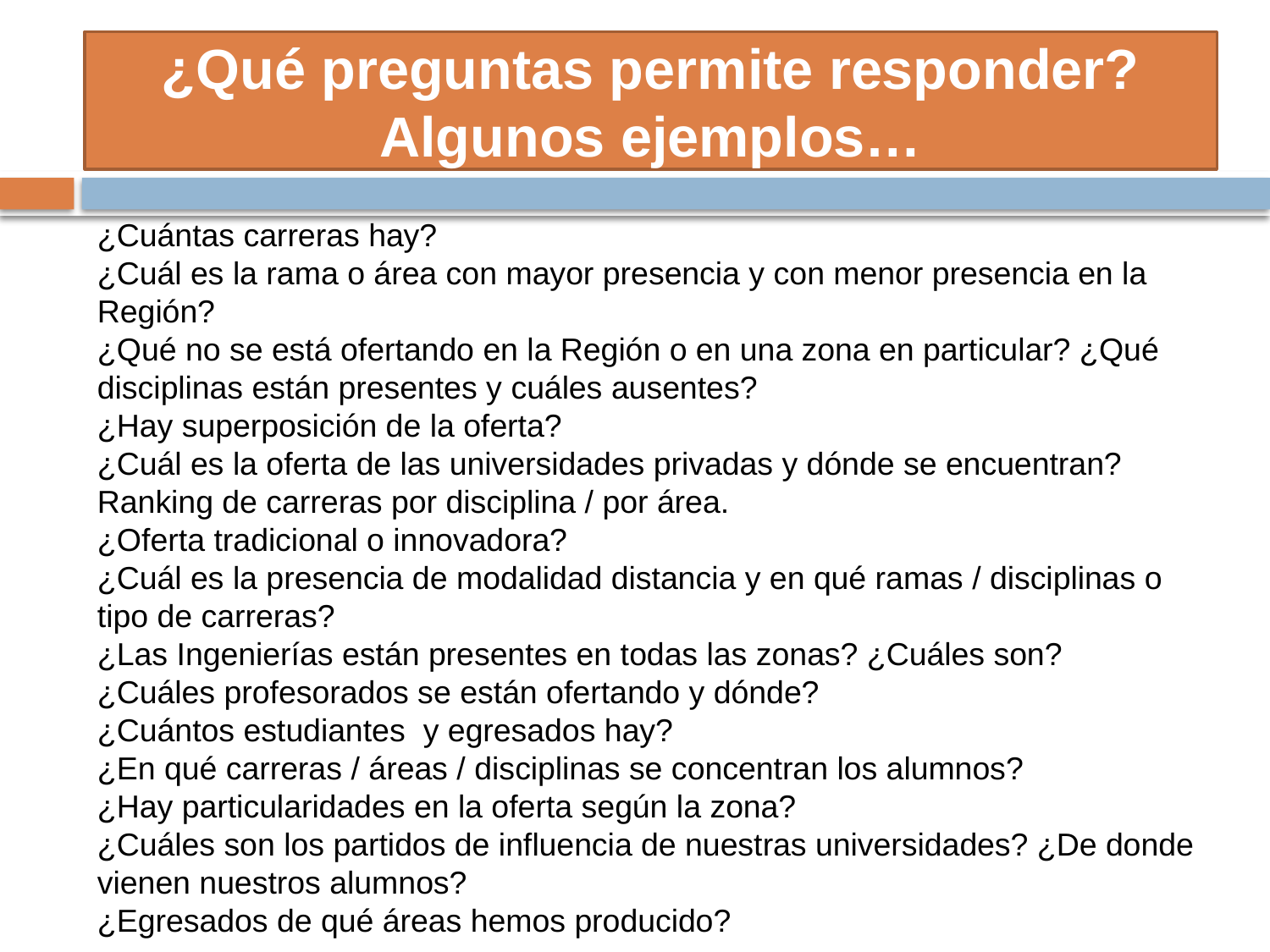

# ¿Qué preguntas permite responder? Algunos ejemplos…
¿Cuántas carreras hay?
¿Cuál es la rama o área con mayor presencia y con menor presencia en la Región?
¿Qué no se está ofertando en la Región o en una zona en particular? ¿Qué disciplinas están presentes y cuáles ausentes?
¿Hay superposición de la oferta?
¿Cuál es la oferta de las universidades privadas y dónde se encuentran?
Ranking de carreras por disciplina / por área.
¿Oferta tradicional o innovadora?
¿Cuál es la presencia de modalidad distancia y en qué ramas / disciplinas o tipo de carreras?
¿Las Ingenierías están presentes en todas las zonas? ¿Cuáles son?
¿Cuáles profesorados se están ofertando y dónde?
¿Cuántos estudiantes  y egresados hay?
¿En qué carreras / áreas / disciplinas se concentran los alumnos?
¿Hay particularidades en la oferta según la zona?
¿Cuáles son los partidos de influencia de nuestras universidades? ¿De donde vienen nuestros alumnos?
¿Egresados de qué áreas hemos producido?